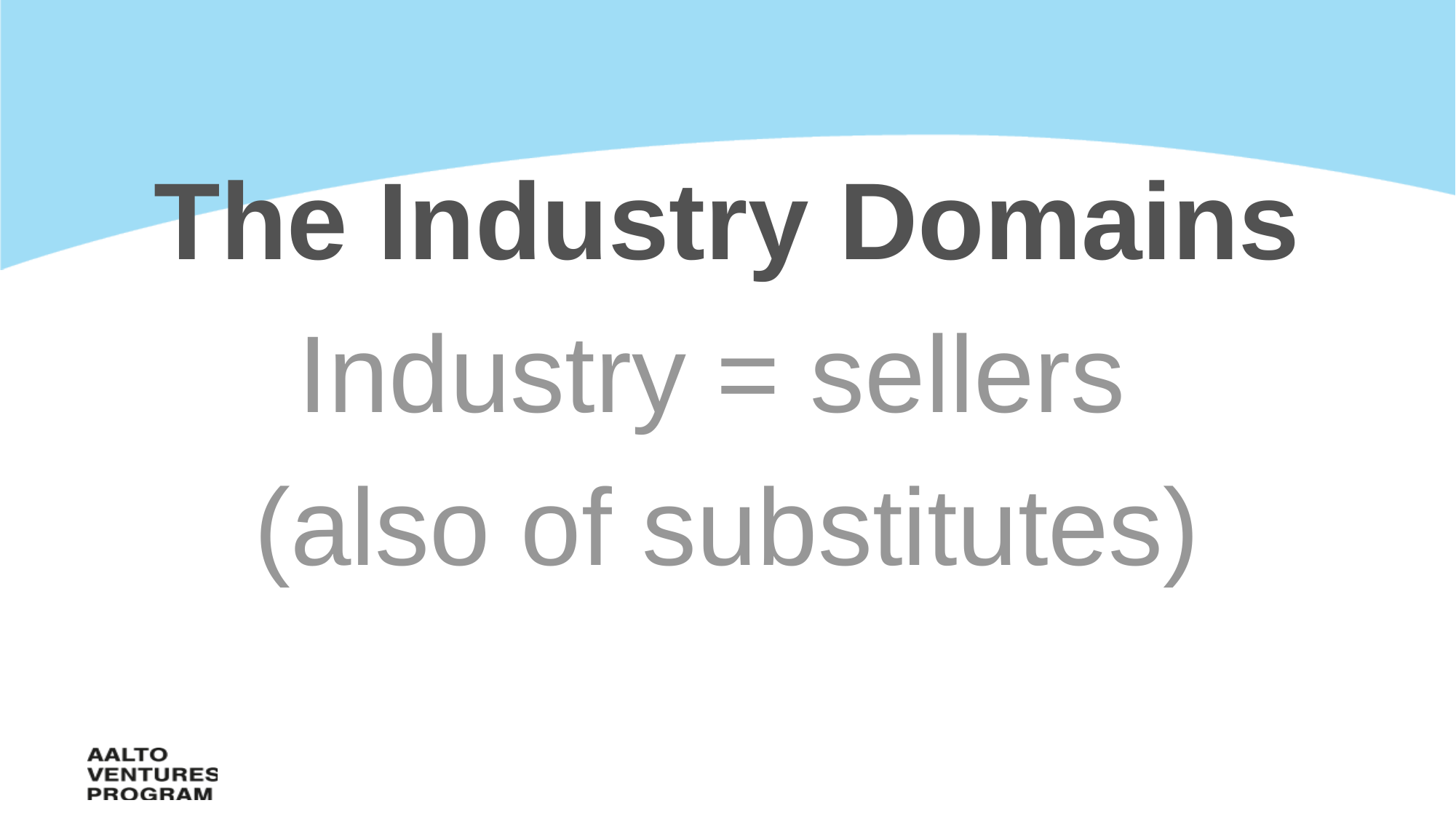

#
The Industry Domains
Industry = sellers
(also of substitutes)